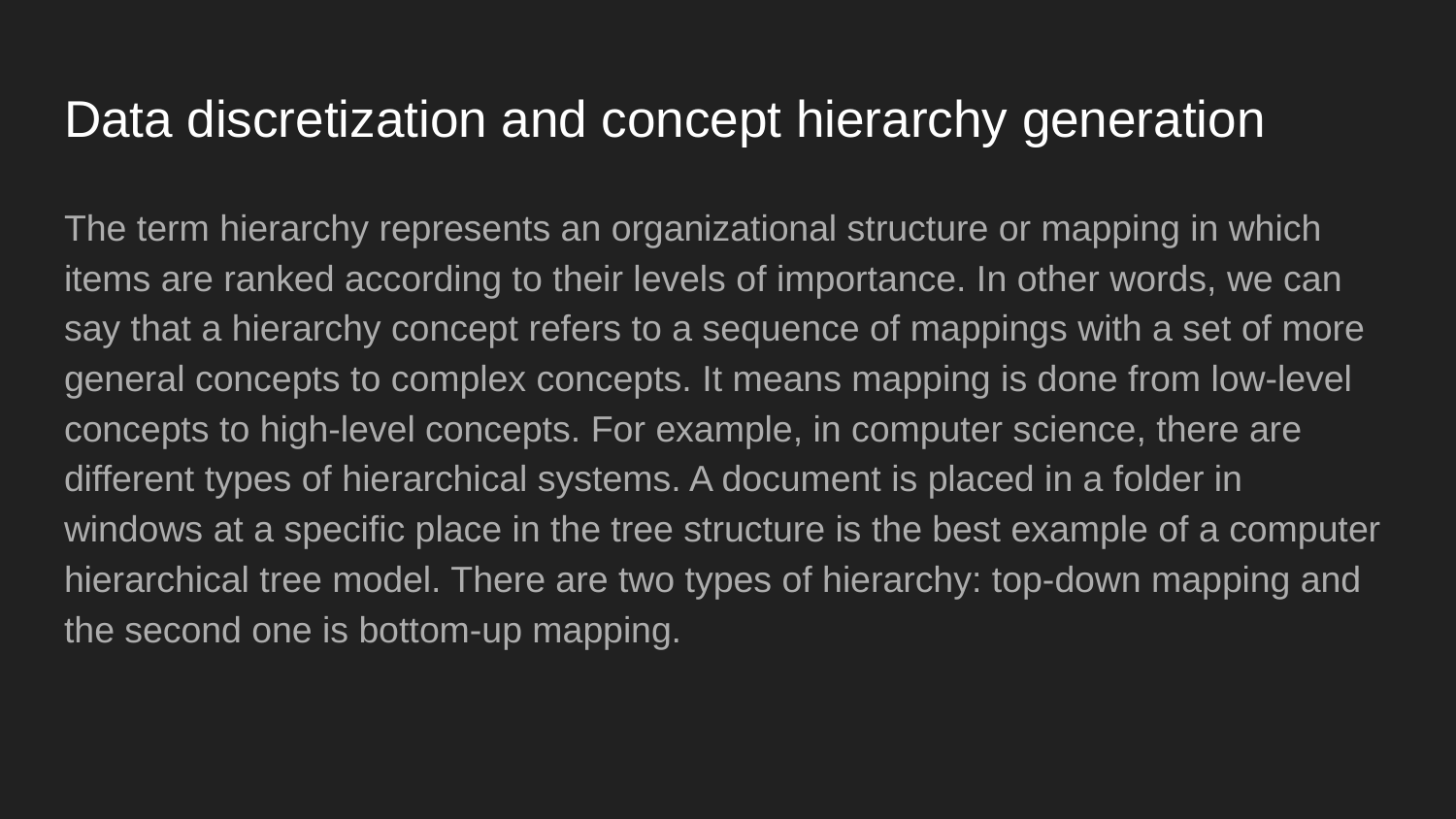

# Data discretization and concept hierarchy generation

The term hierarchy represents an organizational structure or mapping in which items are ranked according to their levels of importance. In other words, we can say that a hierarchy concept refers to a sequence of mappings with a set of more general concepts to complex concepts. It means mapping is done from low-level concepts to high-level concepts. For example, in computer science, there are different types of hierarchical systems. A document is placed in a folder in windows at a specific place in the tree structure is the best example of a computer hierarchical tree model. There are two types of hierarchy: top-down mapping and the second one is bottom-up mapping.